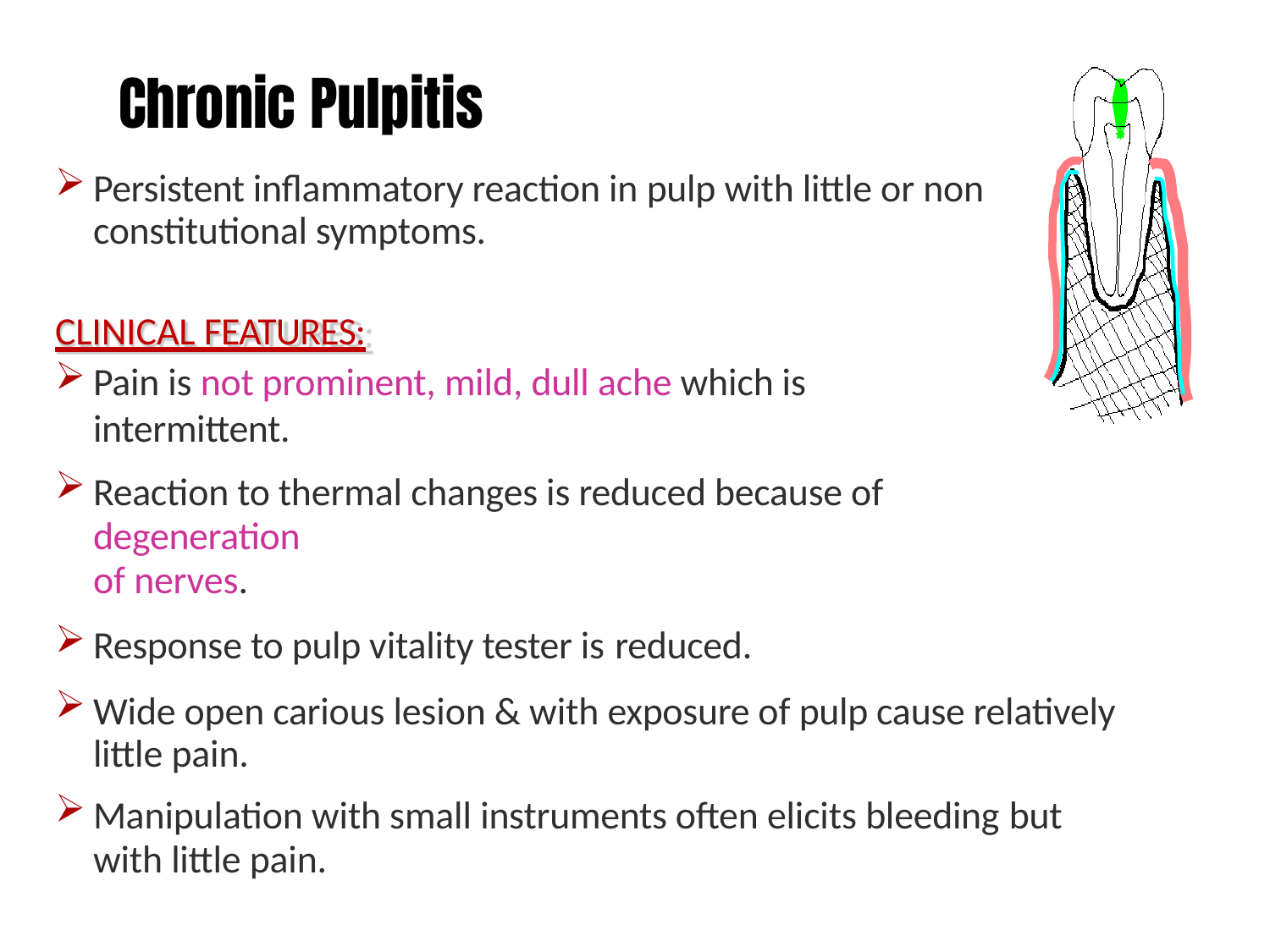

# Chronic Pulpitis

Persistent inflammatory reaction in pulp with little or non  constitutional symptoms.

CLINICAL FEATURES:
Pain is not prominent, mild, dull ache which is intermittent.
Reaction to thermal changes is reduced because of degeneration
of nerves.
Response to pulp vitality tester is reduced.
Wide open carious lesion & with exposure of pulp cause relatively  little pain.
Manipulation with small instruments often elicits bleeding but
with little pain.